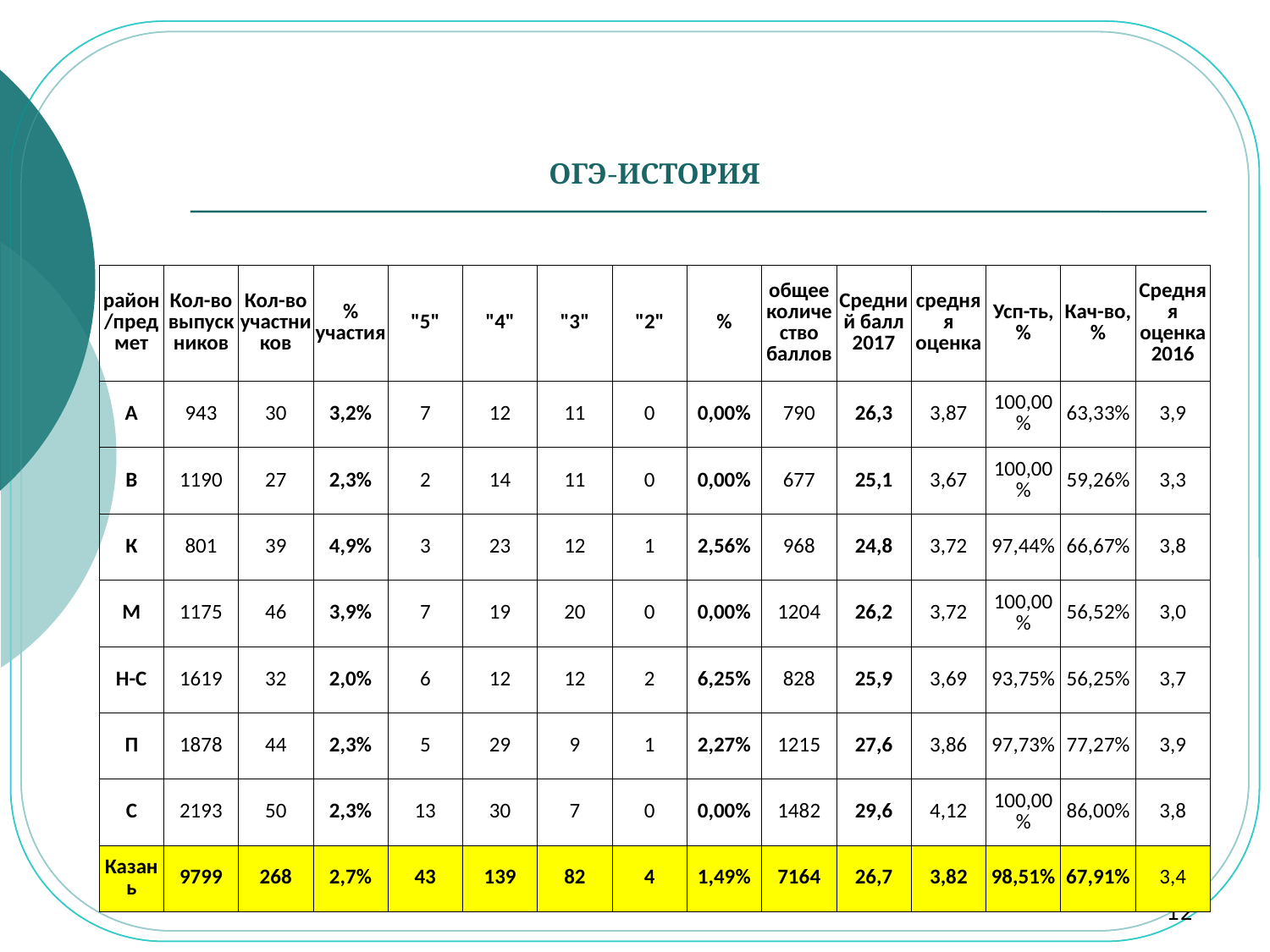

| ОГЭ-ИСТОРИЯ |  |  |  |  |  |  |  |  |  |  |  |  |  |  |
| --- | --- | --- | --- | --- | --- | --- | --- | --- | --- | --- | --- | --- | --- | --- |
|  |  |  |  |  |  |  |  |  |  |  |  |  |  |  |
| район /предмет | Кол-во выпускников | Кол-во участников | % участия | "5" | "4" | "3" | "2" | % | общее количество баллов | Средний балл 2017 | средняя оценка | Усп-ть, % | Кач-во, % | Средняя оценка 2016 |
| А | 943 | 30 | 3,2% | 7 | 12 | 11 | 0 | 0,00% | 790 | 26,3 | 3,87 | 100,00% | 63,33% | 3,9 |
| В | 1190 | 27 | 2,3% | 2 | 14 | 11 | 0 | 0,00% | 677 | 25,1 | 3,67 | 100,00% | 59,26% | 3,3 |
| К | 801 | 39 | 4,9% | 3 | 23 | 12 | 1 | 2,56% | 968 | 24,8 | 3,72 | 97,44% | 66,67% | 3,8 |
| М | 1175 | 46 | 3,9% | 7 | 19 | 20 | 0 | 0,00% | 1204 | 26,2 | 3,72 | 100,00% | 56,52% | 3,0 |
| Н-С | 1619 | 32 | 2,0% | 6 | 12 | 12 | 2 | 6,25% | 828 | 25,9 | 3,69 | 93,75% | 56,25% | 3,7 |
| П | 1878 | 44 | 2,3% | 5 | 29 | 9 | 1 | 2,27% | 1215 | 27,6 | 3,86 | 97,73% | 77,27% | 3,9 |
| С | 2193 | 50 | 2,3% | 13 | 30 | 7 | 0 | 0,00% | 1482 | 29,6 | 4,12 | 100,00% | 86,00% | 3,8 |
| Казань | 9799 | 268 | 2,7% | 43 | 139 | 82 | 4 | 1,49% | 7164 | 26,7 | 3,82 | 98,51% | 67,91% | 3,4 |
12